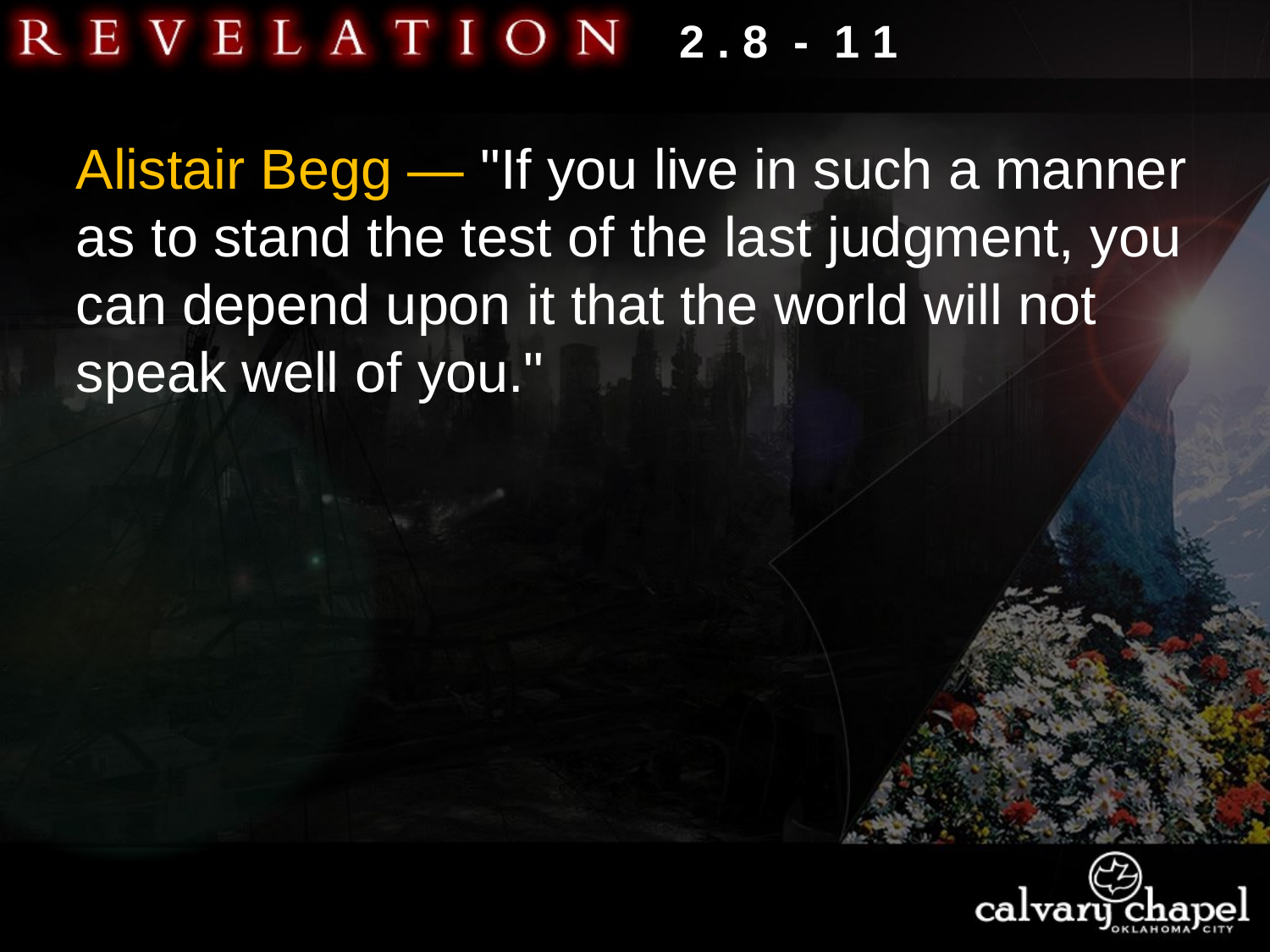

2 . 8  -  1 1
Alistair Begg ― "If you live in such a manner as to stand the test of the last judgment, you can depend upon it that the world will not speak well of you."